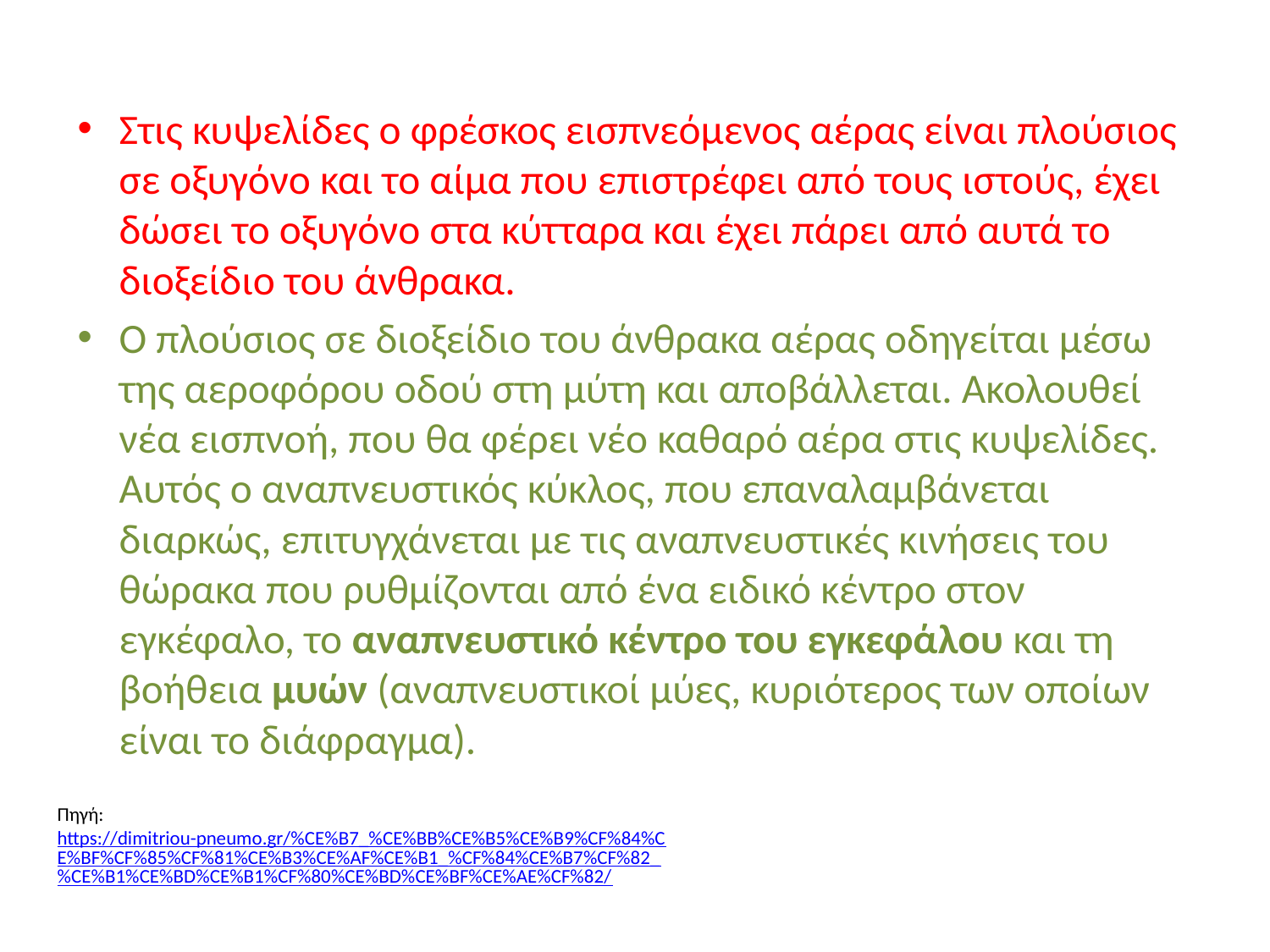

Στις κυψελίδες ο φρέσκος εισπνεόμενος αέρας είναι πλούσιος σε οξυγόνο και το αίμα που επιστρέφει από τους ιστούς, έχει δώσει το οξυγόνο στα κύτταρα και έχει πάρει από αυτά το διοξείδιο του άνθρακα.
Ο πλούσιος σε διοξείδιο του άνθρακα αέρας οδηγείται μέσω της αεροφόρου οδού στη μύτη και αποβάλλεται. Ακολουθεί νέα εισπνοή, που θα φέρει νέο καθαρό αέρα στις κυψελίδες. Αυτός ο αναπνευστικός κύκλος, που επαναλαμβάνεται διαρκώς, επιτυγχάνεται με τις αναπνευστικές κινήσεις του θώρακα που ρυθμίζονται από ένα ειδικό κέντρο στον εγκέφαλο, το αναπνευστικό κέντρο του εγκεφάλου και τη βοήθεια μυών (αναπνευστικοί μύες, κυριότερος των οποίων είναι το διάφραγμα).
Πηγή: https://dimitriou-pneumo.gr/%CE%B7_%CE%BB%CE%B5%CE%B9%CF%84%CE%BF%CF%85%CF%81%CE%B3%CE%AF%CE%B1_%CF%84%CE%B7%CF%82_%CE%B1%CE%BD%CE%B1%CF%80%CE%BD%CE%BF%CE%AE%CF%82/